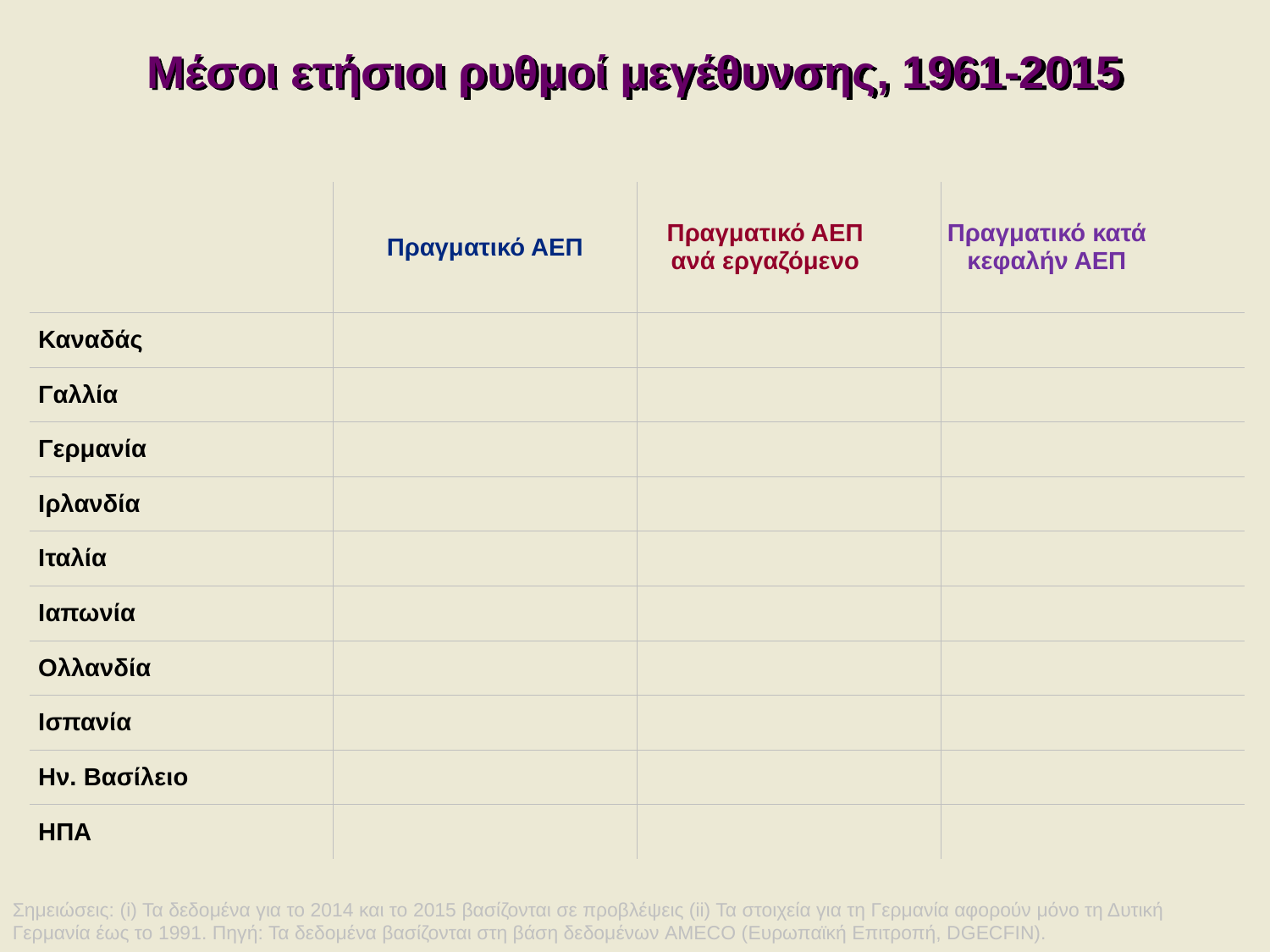

Μέσοι ετήσιοι ρυθμοί μεγέθυνσης, 1961-2015
|  | Πραγματικό ΑΕΠ | Πραγματικό ΑΕΠ ανά εργαζόμενο | Πραγματικό κατά κεφαλήν ΑΕΠ |
| --- | --- | --- | --- |
| Καναδάς |  |  |  |
| Γαλλία |  |  |  |
| Γερμανία |  |  |  |
| Ιρλανδία |  |  |  |
| Ιταλία |  |  |  |
| Ιαπωνία |  |  |  |
| Ολλανδία |  |  |  |
| Ισπανία |  |  |  |
| Ην. Βασίλειο |  |  |  |
| ΗΠΑ |  |  |  |
Σημειώσεις: (i) Τα δεδομένα για το 2014 και το 2015 βασίζονται σε προβλέψεις (ii) Τα στοιχεία για τη Γερμανία αφορούν μόνο τη Δυτική
Γερμανία έως το 1991. Πηγή: Τα δεδομένα βασίζονται στη βάση δεδομένων AMECO (Ευρωπαϊκή Επιτροπή, DGECFIN).